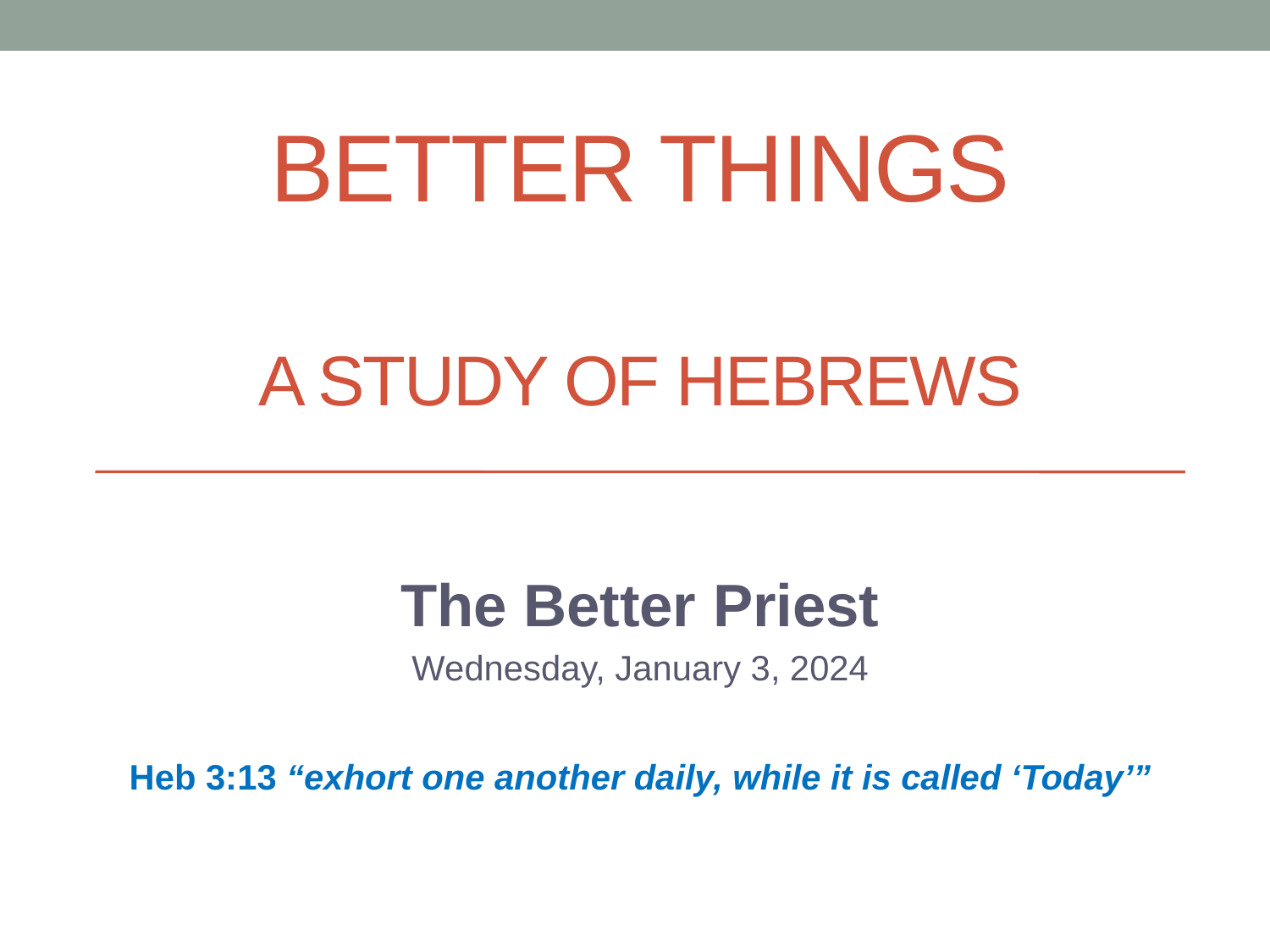

# Better Things A Study of hebrews
The Better Priest
Wednesday, January 3, 2024

Heb 3:13 “exhort one another daily, while it is called ‘Today’”